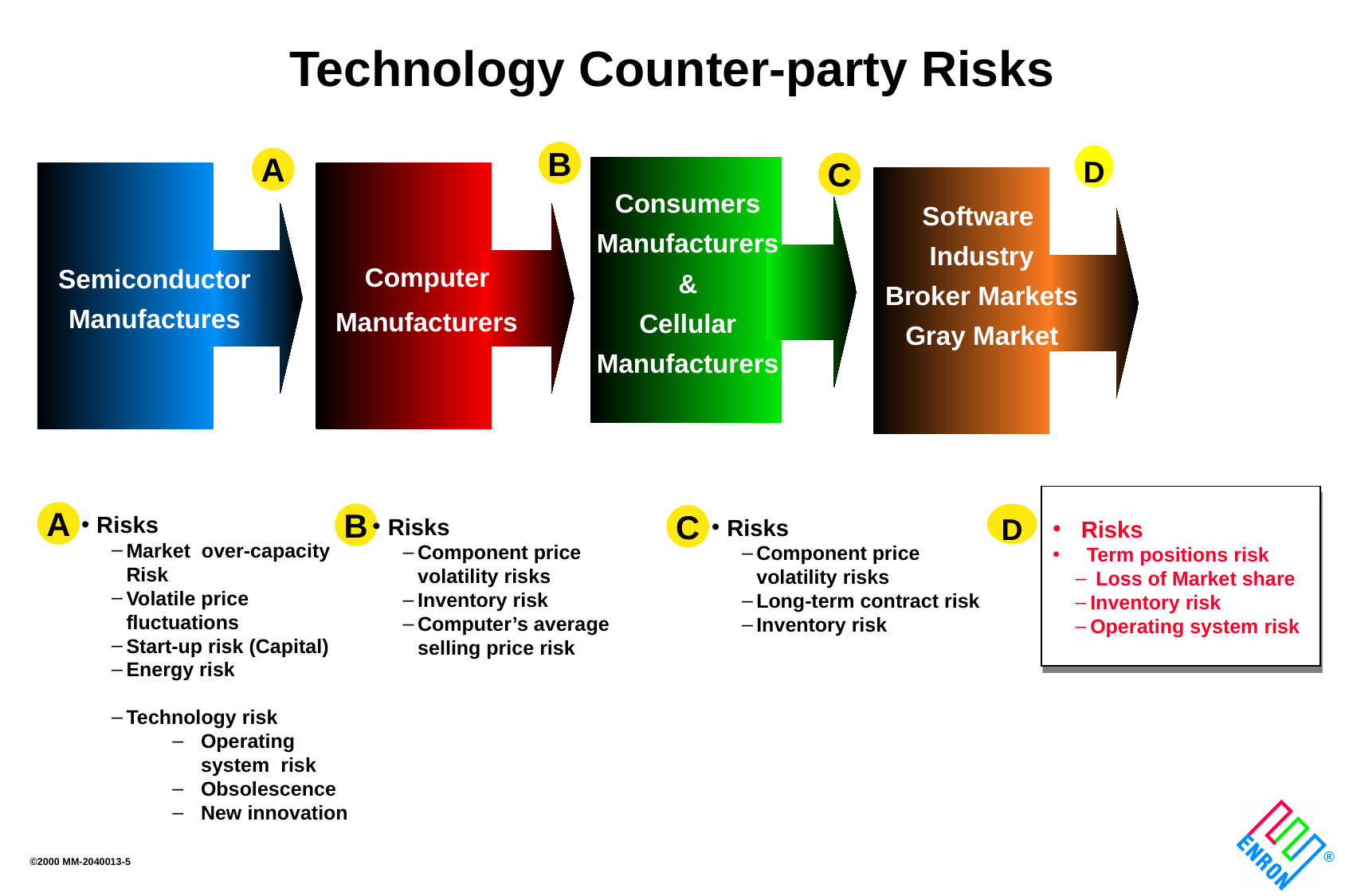

Technology Counter-party Risks

Consumers
Manufacturers
&
Cellular
Manufacturers

B
D
A
C

Software
Industry
Broker Markets
Gray Market

Computer
Manufacturers

Semiconductor
Manufactures

Risks
Component price  volatility risks
Inventory risk
Computer’s average selling price risk

Risks
Component price volatility risks
Long-term contract risk
Inventory risk
Risks
 Term positions risk
 Loss of Market share
Inventory risk
Operating system risk
A
B
D
Risks
Market  over-capacity Risk
Volatile price fluctuations
Start-up risk (Capital)
Energy risk

Technology risk
Operating system  risk
Obsolescence
New innovation
C